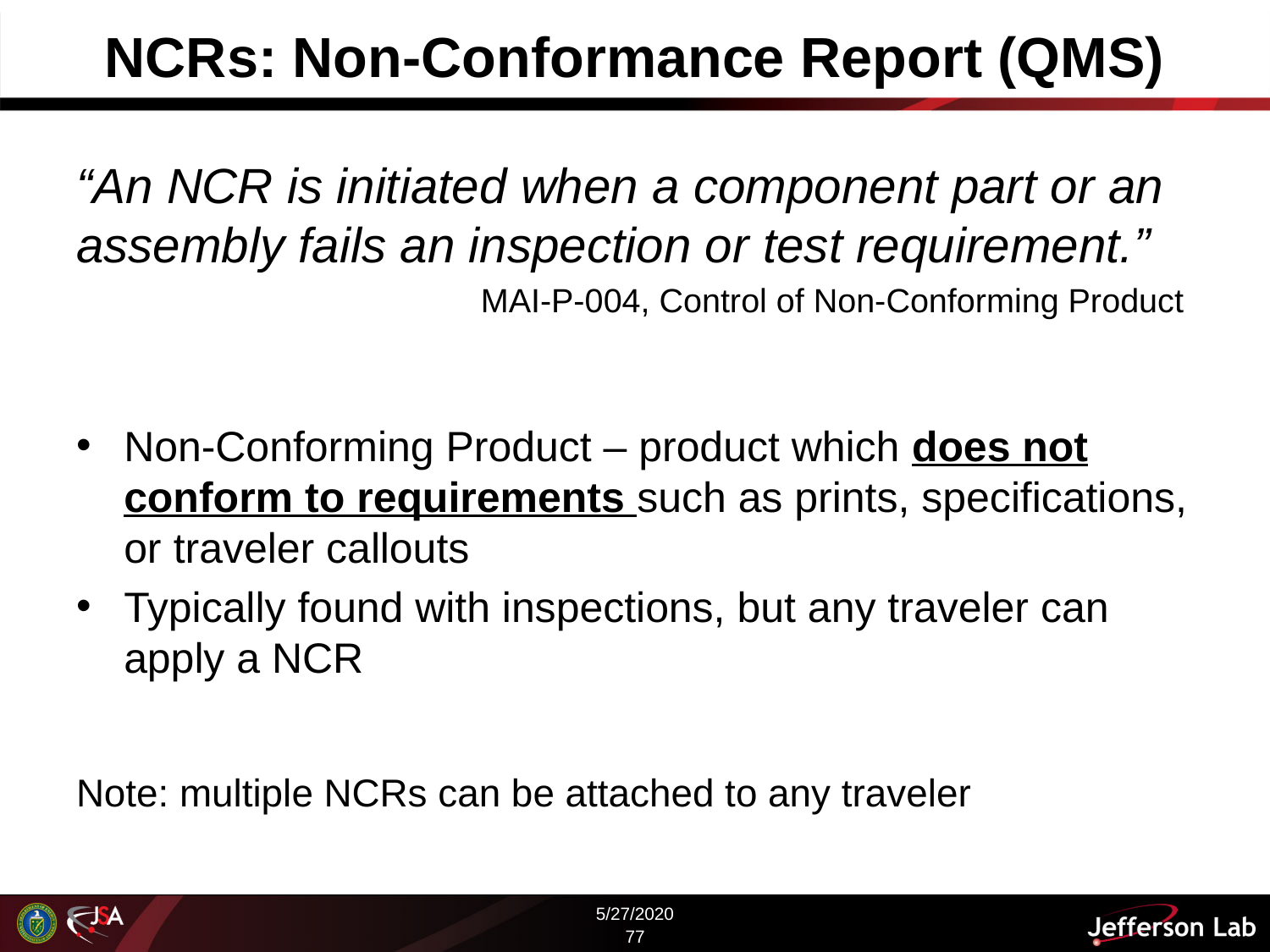

# NCRs: Non-Conformance Report (QMS)
“An NCR is initiated when a component part or an assembly fails an inspection or test requirement.”
MAI-P-004, Control of Non-Conforming Product

Non-Conforming Product – product which does not conform to requirements such as prints, specifications, or traveler callouts
Typically found with inspections, but any traveler can apply a NCR

Note: multiple NCRs can be attached to any traveler
5/27/2020
77